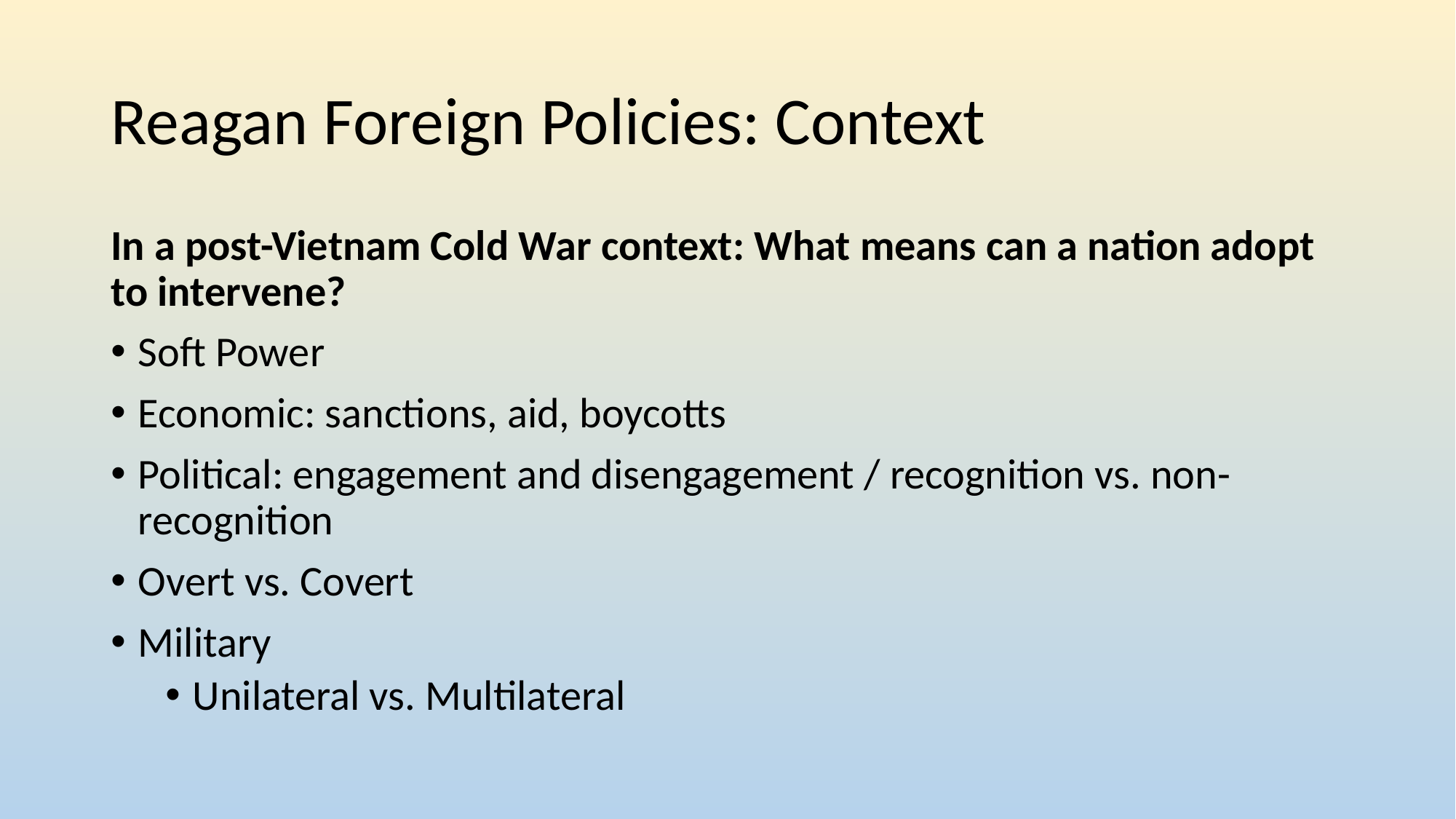

# Reagan Foreign Policies: Context
In a post-Vietnam Cold War context: What means can a nation adopt to intervene?
Soft Power
Economic: sanctions, aid, boycotts
Political: engagement and disengagement / recognition vs. non-recognition
Overt vs. Covert
Military
Unilateral vs. Multilateral